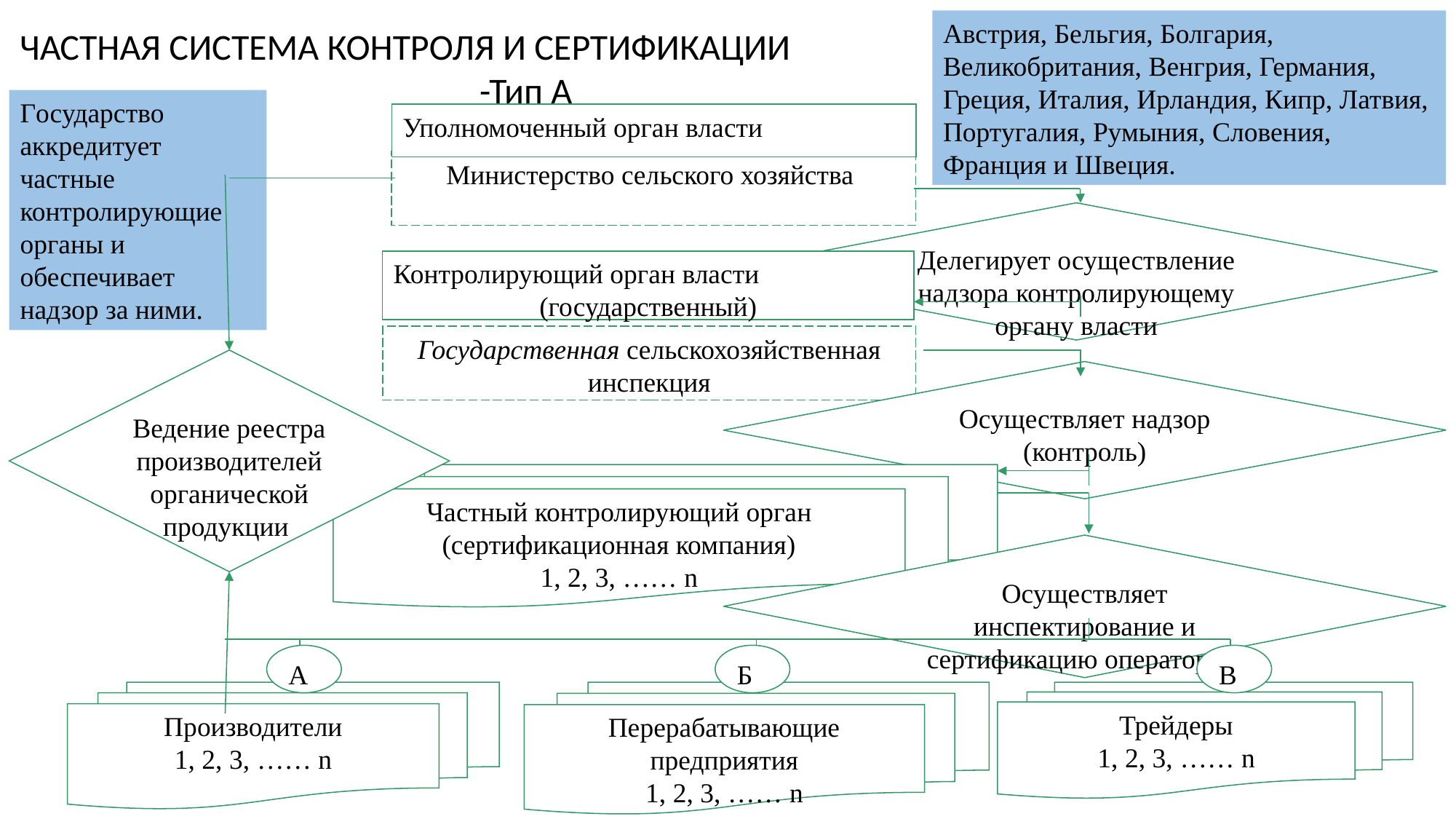

Австрия, Бельгия, Болгария, Великобритания, Венгрия, Германия, Греция, Италия, Ирландия, Кипр, Латвия, Португалия, Румыния, Словения, Франция и Швеция.
ЧАСТНАЯ СИСТЕМА КОНТРОЛЯ И СЕРТИФИКАЦИИ
 -Тип А

государство аккредитует частные контролирующие органы и обеспечивает надзор за ними.
Уполномоченный орган власти
Министерство сельского хозяйства
Делегирует осуществление надзора контролирующему органу власти
Контролирующий орган власти
(государственный)
Государственная сельскохозяйственная инспекция
Ведение реестра производителей органической продукции
Осуществляет надзор (контроль)
Частный контролирующий орган
(сертификационная компания)
1, 2, 3, …… n
Осуществляет инспектирование и сертификацию операторов
А
Б
В
Производители
1, 2, 3, …… n
Перерабатывающие предприятия
1, 2, 3, …… n
Трейдеры
1, 2, 3, …… n